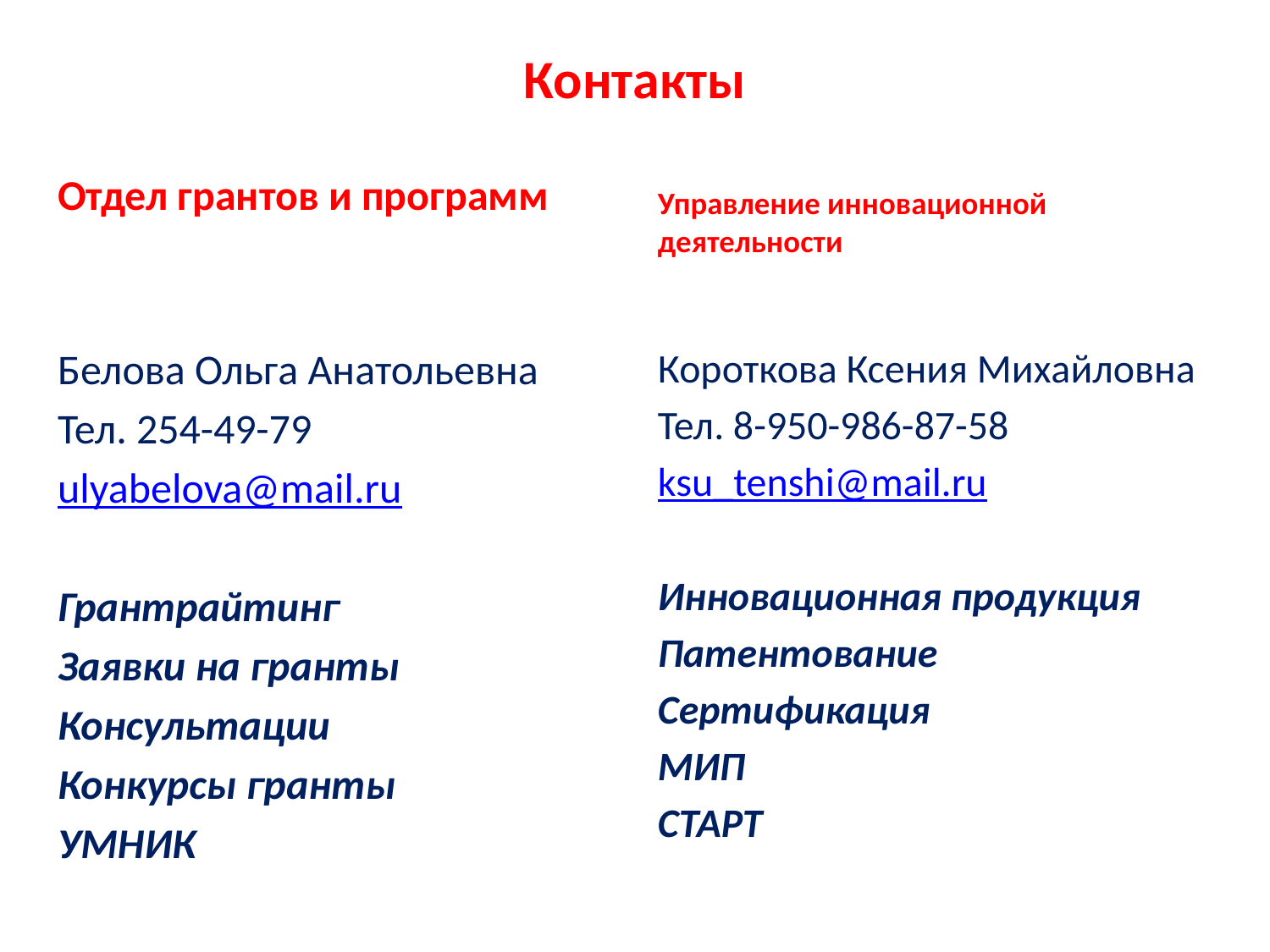

# Контакты
Отдел грантов и программ
Управление инновационной деятельности
Белова Ольга Анатольевна
Тел. 254-49-79
ulyabelova@mail.ru

Грантрайтинг
Заявки на гранты
Консультации
Конкурсы гранты
УМНИК
Короткова Ксения Михайловна
Тел. 8-950-986-87-58
ksu_tenshi@mail.ru

Инновационная продукция
Патентование
Сертификация
МИП
СТАРТ